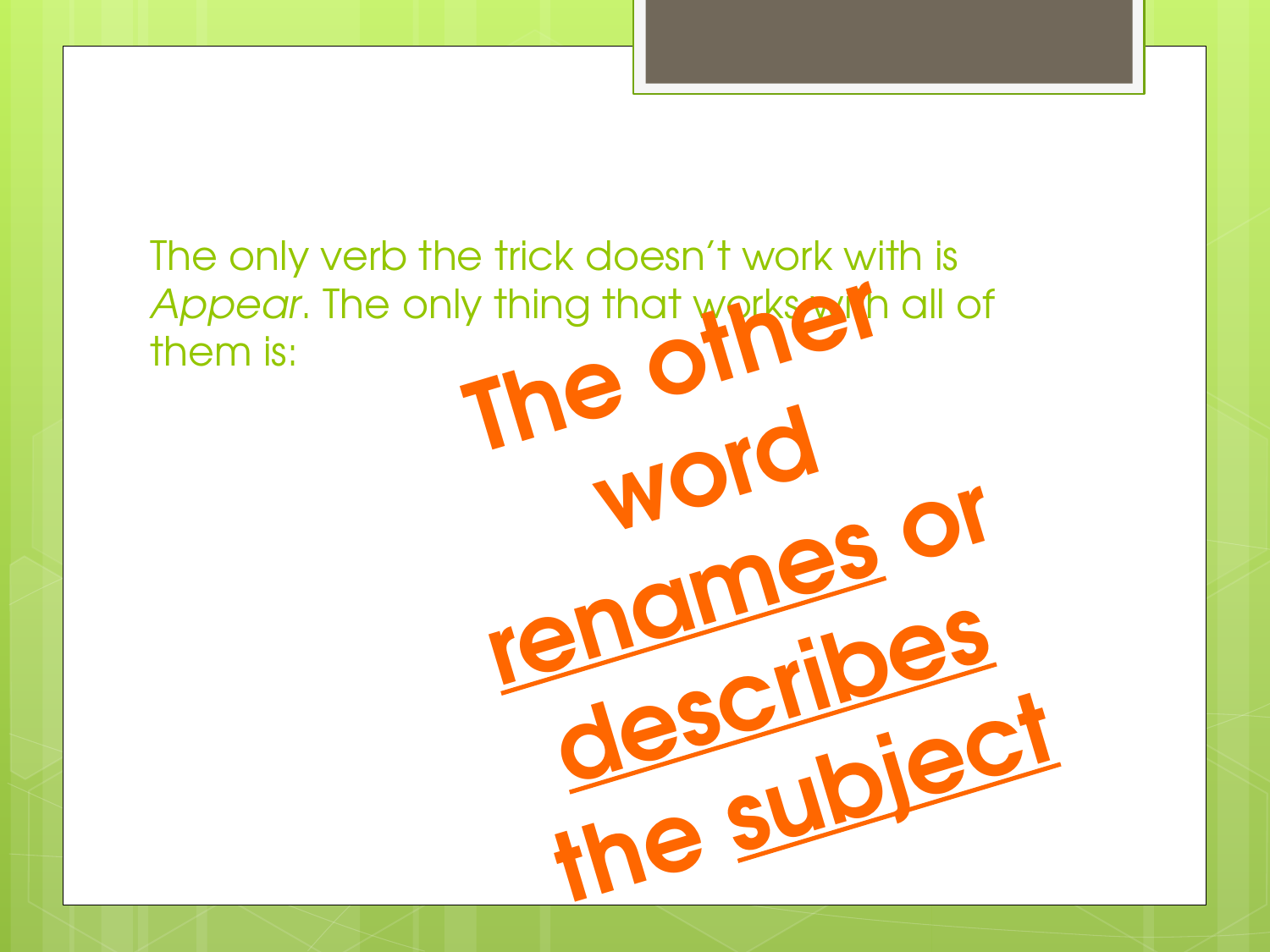

# The only verb the trick doesn’t work with is Appear. The only thing that works with all of them is:
The other word renames or
describes the subject